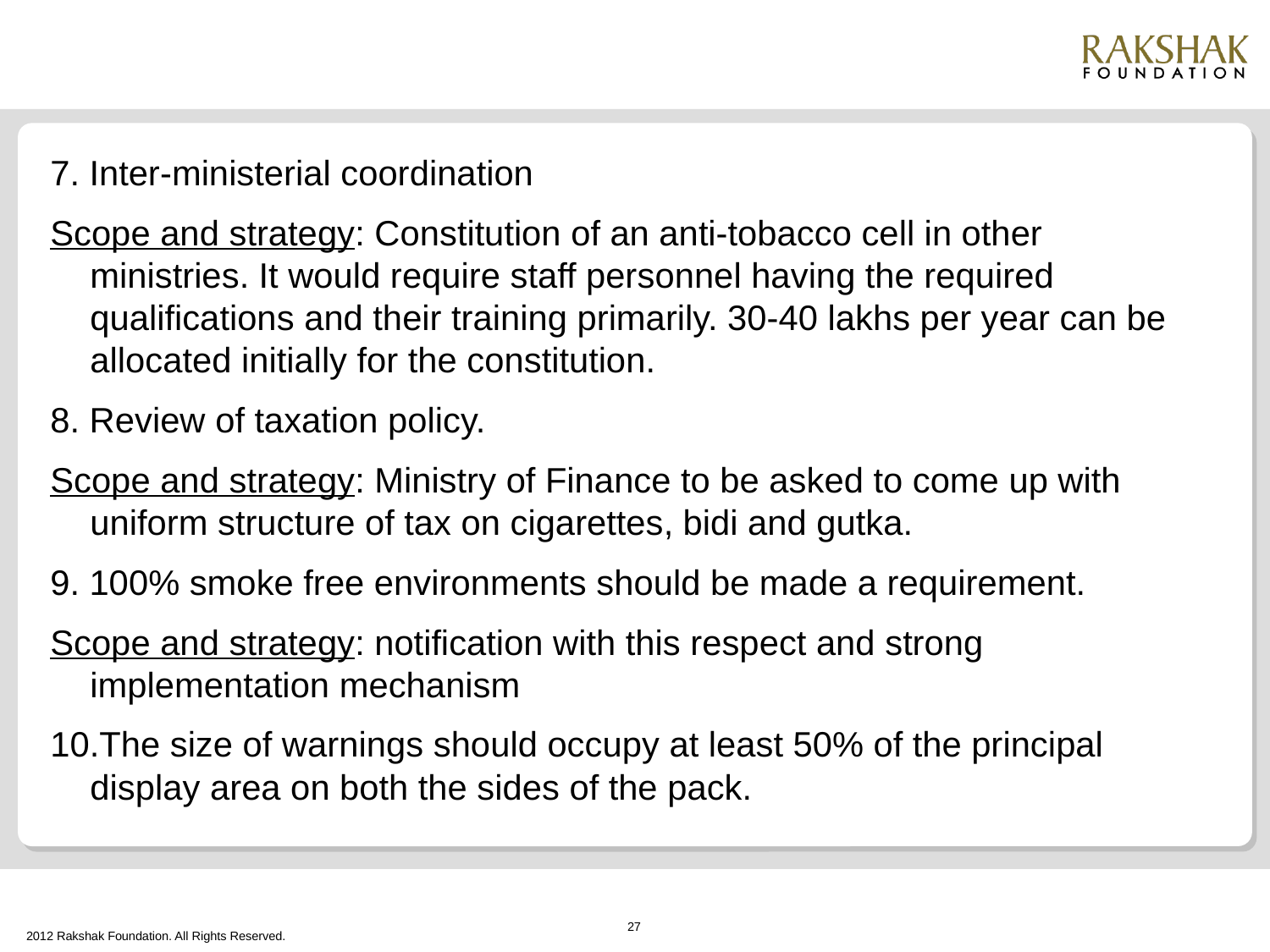

#
7. Inter-ministerial coordination
Scope and strategy: Constitution of an anti-tobacco cell in other  ministries. It would require staff personnel having the required qualifications and their training primarily. 30-40 lakhs per year can be allocated initially for the constitution.
8. Review of taxation policy.
Scope and strategy: Ministry of Finance to be asked to come up with uniform structure of tax on cigarettes, bidi and gutka.
9. 100% smoke free environments should be made a requirement.
Scope and strategy: notification with this respect and strong implementation mechanism
10.The size of warnings should occupy at least 50% of the principal display area on both the sides of the pack.

27